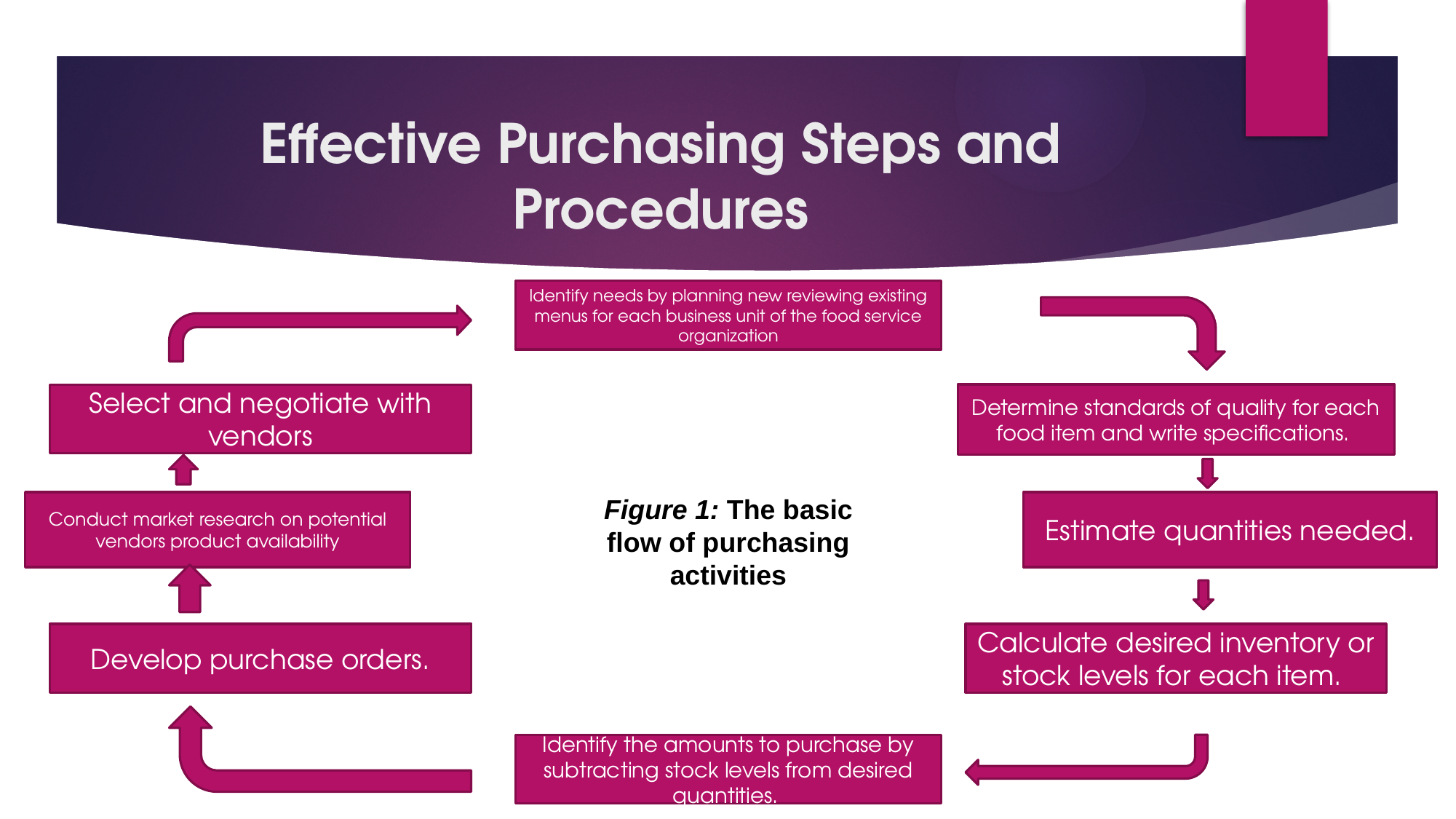

# Effective Purchasing Steps and Procedures

Identify needs by planning new reviewing existing menus for each business unit of the food service organization

Select and negotiate with vendors
Determine standards of quality for each food item and write specifications.

Figure 1: The basic flow of purchasing activities
Conduct market research on potential vendors product availability
Estimate quantities needed.

Calculate desired inventory or stock levels for each item.
Develop purchase orders.

Identify the amounts to purchase by subtracting stock levels from desired quantities.